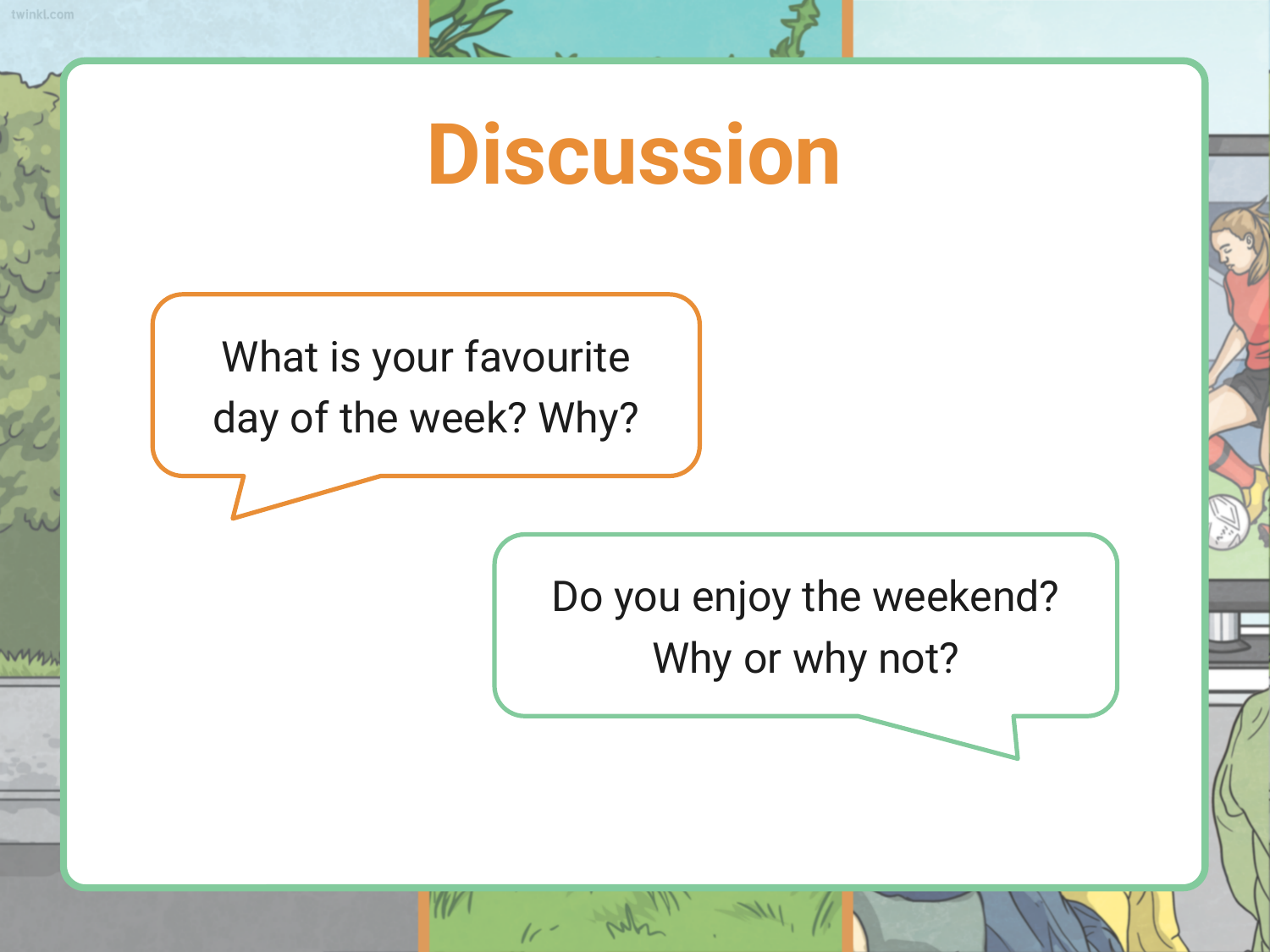

# Discussion
What is your favourite day of the week? Why?
Do you enjoy the weekend? Why or why not?